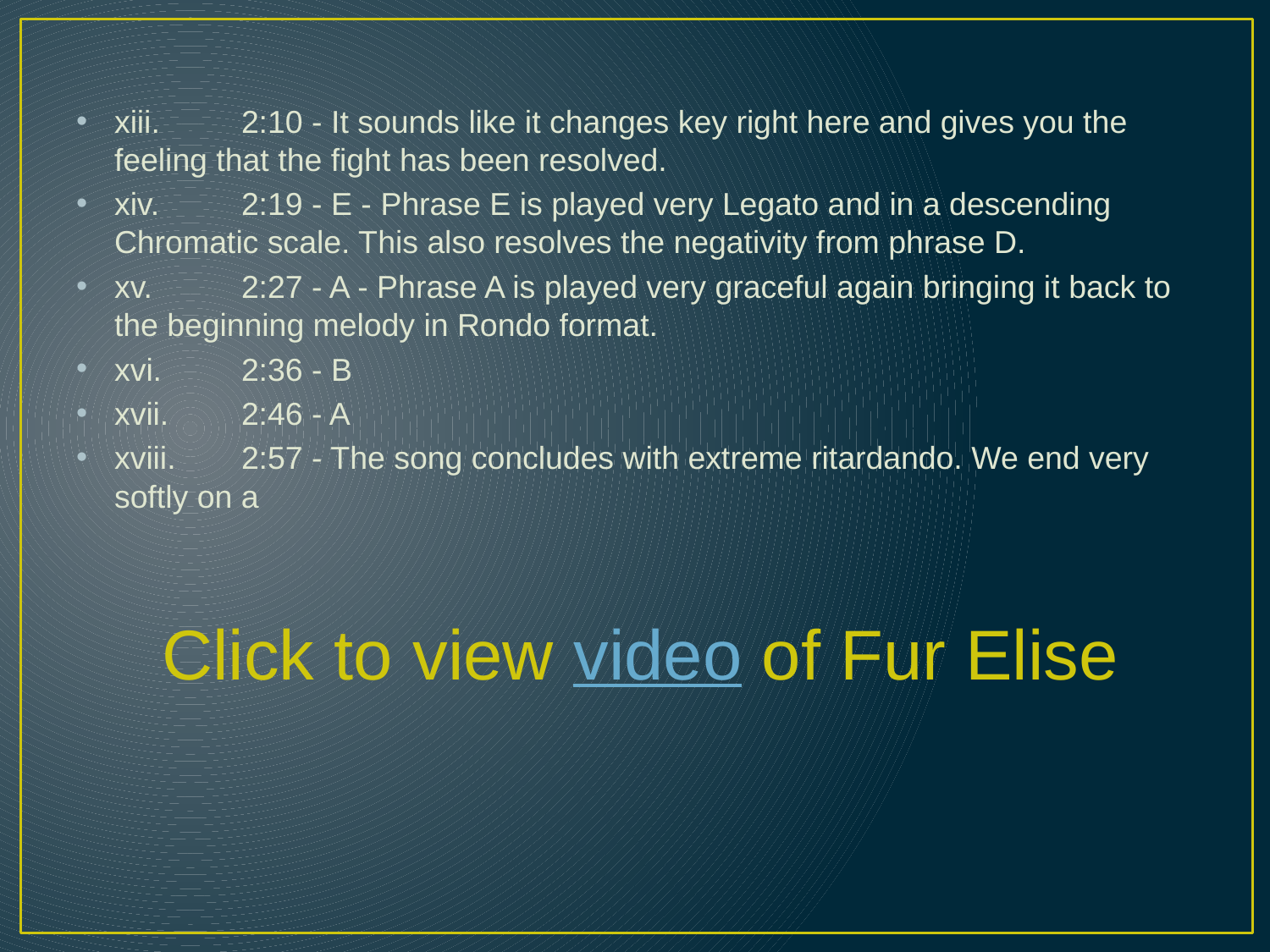

xiii.	2:10 - It sounds like it changes key right here and gives you the feeling that the fight has been resolved.
xiv.	2:19 - E - Phrase E is played very Legato and in a descending Chromatic scale. This also resolves the negativity from phrase D.
xv.	2:27 - A - Phrase A is played very graceful again bringing it back to the beginning melody in Rondo format.
xvi.	2:36 - B
xvii.	2:46 - A
xviii.	2:57 - The song concludes with extreme ritardando. We end very softly on a
Click to view video of Fur Elise